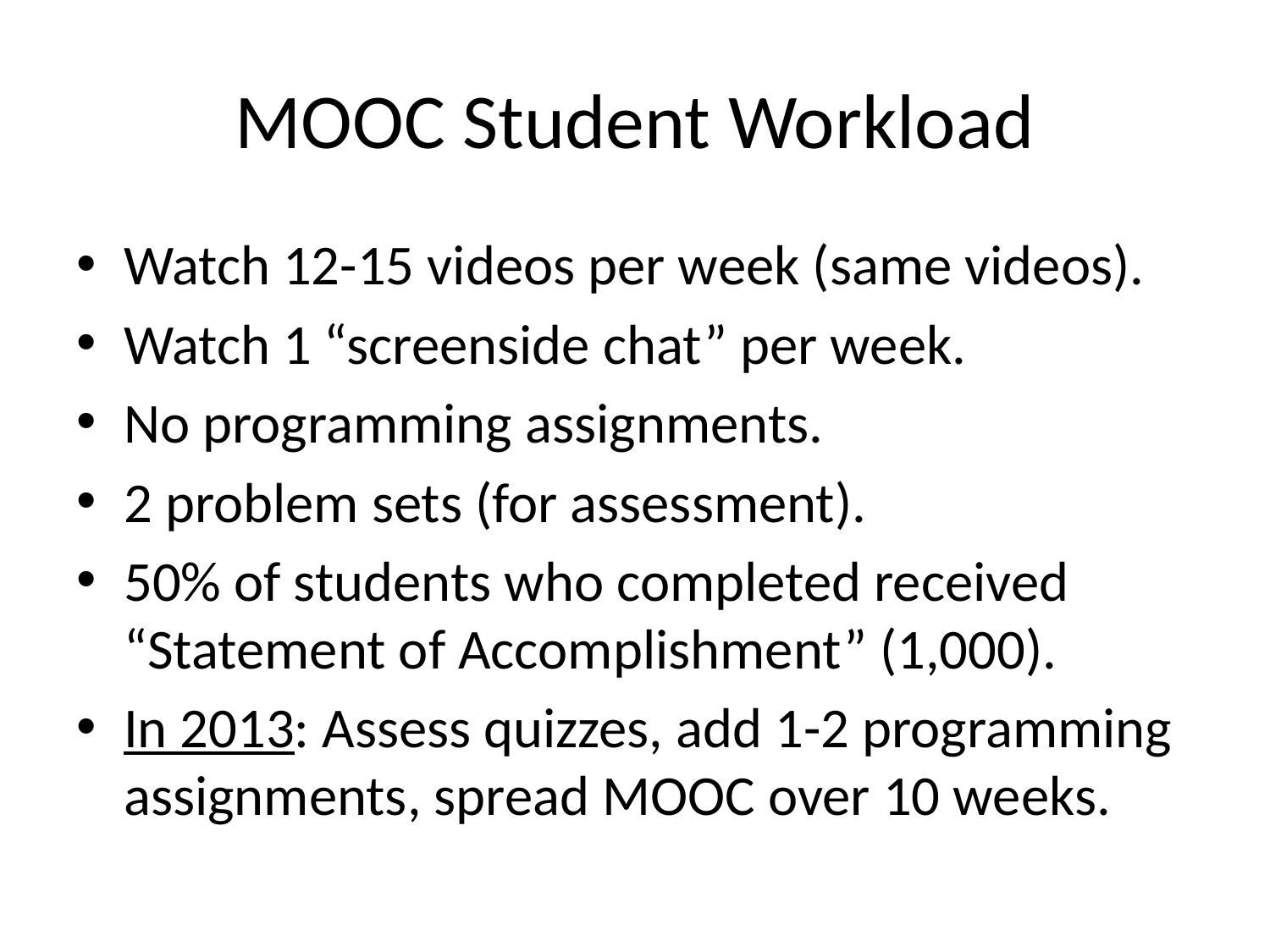

# MOOC Student Workload
Watch 12-15 videos per week (same videos).
Watch 1 “screenside chat” per week.
No programming assignments.
2 problem sets (for assessment).
50% of students who completed received “Statement of Accomplishment” (1,000).
In 2013: Assess quizzes, add 1-2 programming assignments, spread MOOC over 10 weeks.